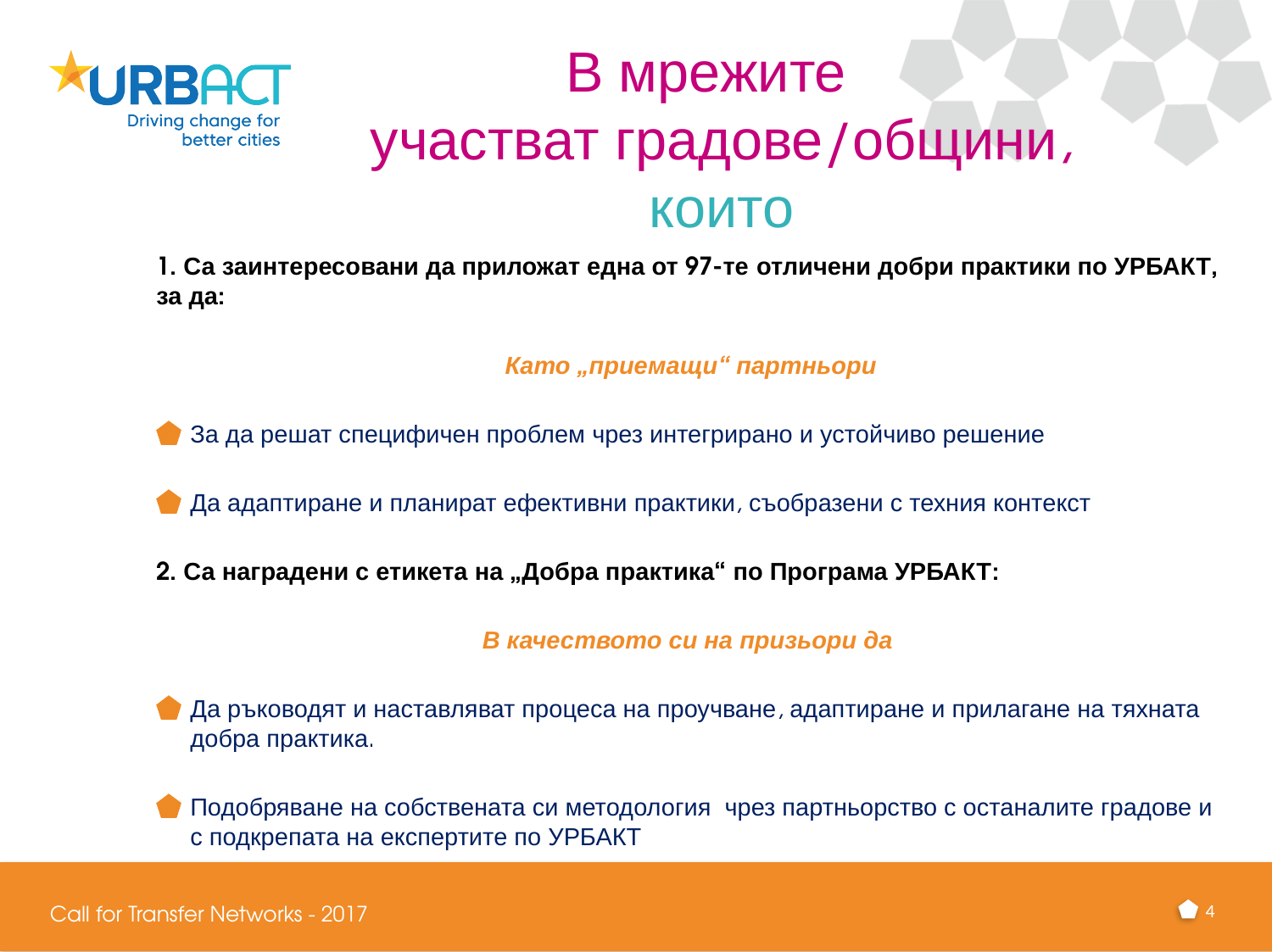

В мрежите
участват градове/общини,
които
1. Са заинтересовани да приложат една от 97-те отличени добри практики по УРБАКТ, за да:

Като „приемащи“ партньори

За да решат специфичен проблем чрез интегрирано и устойчиво решение

Да адаптиране и планират ефективни практики, съобразени с техния контекст

2. Са наградени с етикета на „Добра практика“ по Програма УРБАКТ:

В качеството си на призьори да

Да ръководят и наставляват процеса на проучване, адаптиране и прилагане на тяхната добра практика.

Подобряване на собствената си методология  чрез партньорство с останалите градове и с подкрепата на експертите по УРБАКТ

4
Call for Transfer Networks - 2017